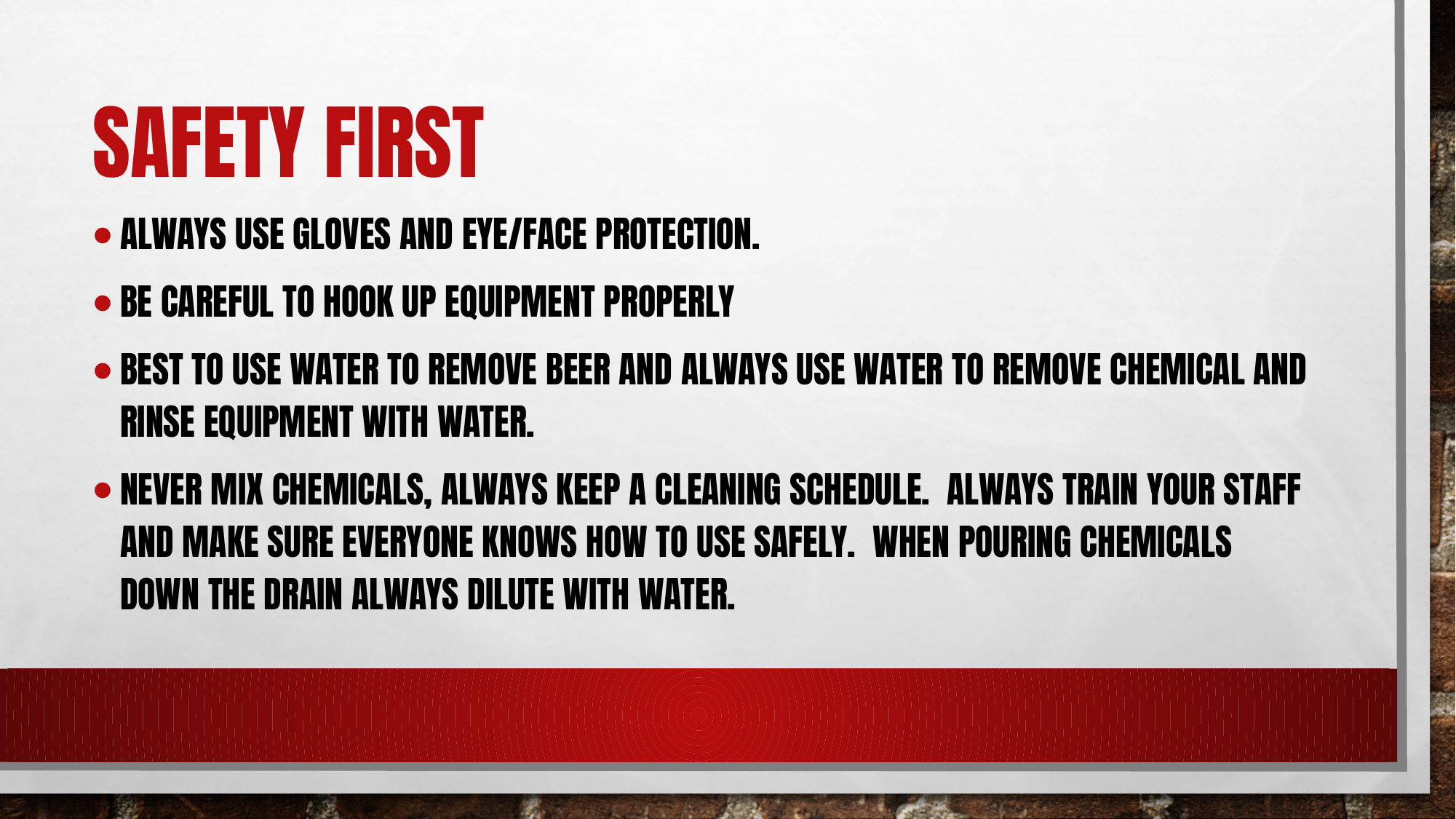

# Safety First
Always use gloves and eye/face protection.
Be careful to hook up equipment properly
Best to use water to remove beer and always use water to remove chemical and rinse equipment with water.
Never mix chemicals, always keep a cleaning schedule.  Always train your staff and make sure everyone knows how to use safely.  When pouring chemicals down the drain always dilute with water.